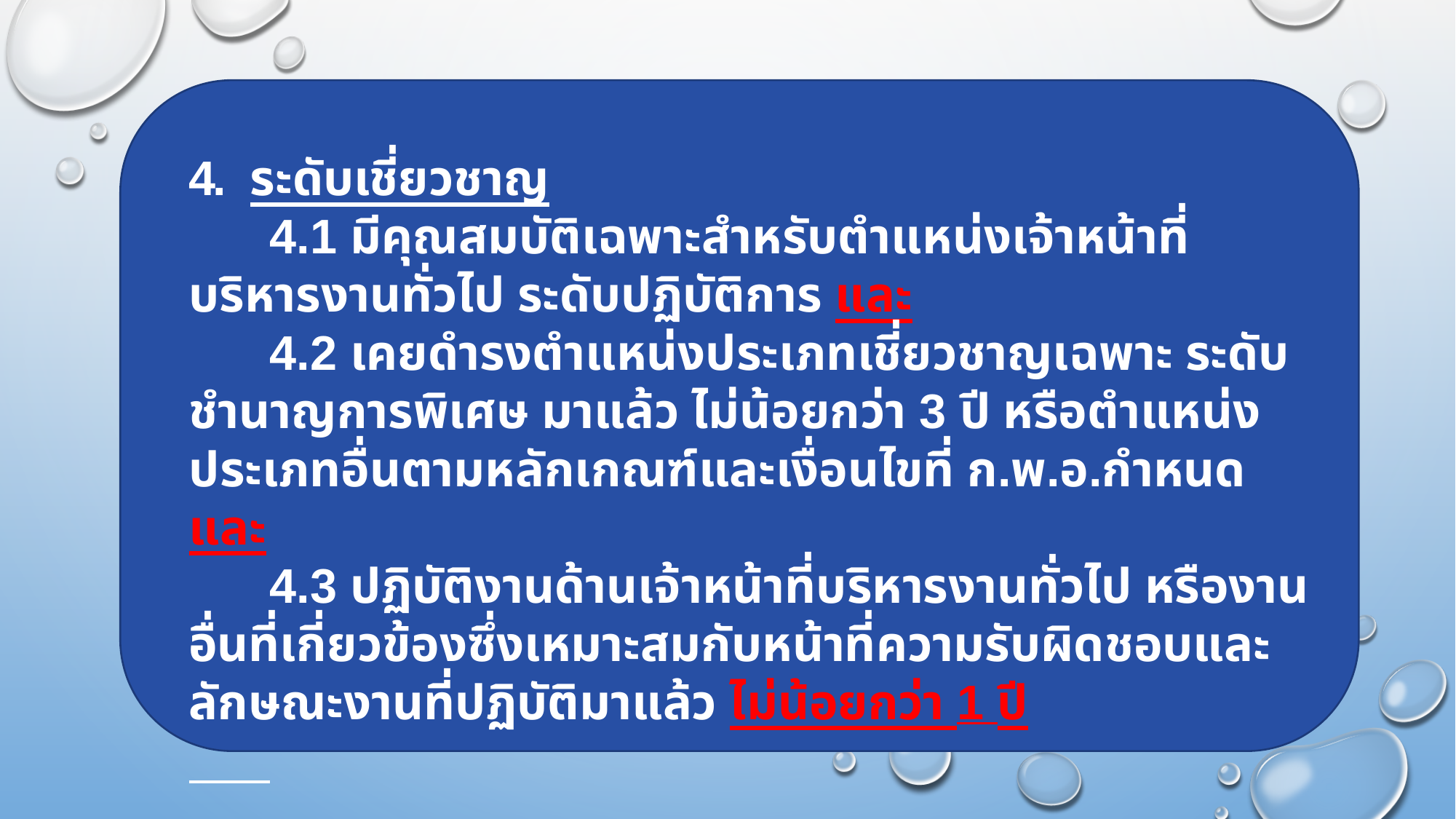

ระดับเชี่ยวชาญ
      4.1 มีคุณสมบัติเฉพาะสำหรับตำแหน่งเจ้าหน้าที่บริหารงานทั่วไป ระดับปฏิบัติการ และ
      4.2 เคยดำรงตำแหน่งประเภทเชี่ยวชาญเฉพาะ ระดับชำนาญการพิเศษ มาแล้ว ไม่น้อยกว่า 3 ปี หรือตำแหน่งประเภทอื่นตามหลักเกณฑ์และเงื่อนไขที่ ก.พ.อ.กำหนด และ
      4.3 ปฏิบัติงานด้านเจ้าหน้าที่บริหารงานทั่วไป หรืองานอื่นที่เกี่ยวข้องซึ่งเหมาะสมกับหน้าที่ความรับผิดชอบและลักษณะงานที่ปฏิบัติมาแล้ว ไม่น้อยกว่า 1 ปี